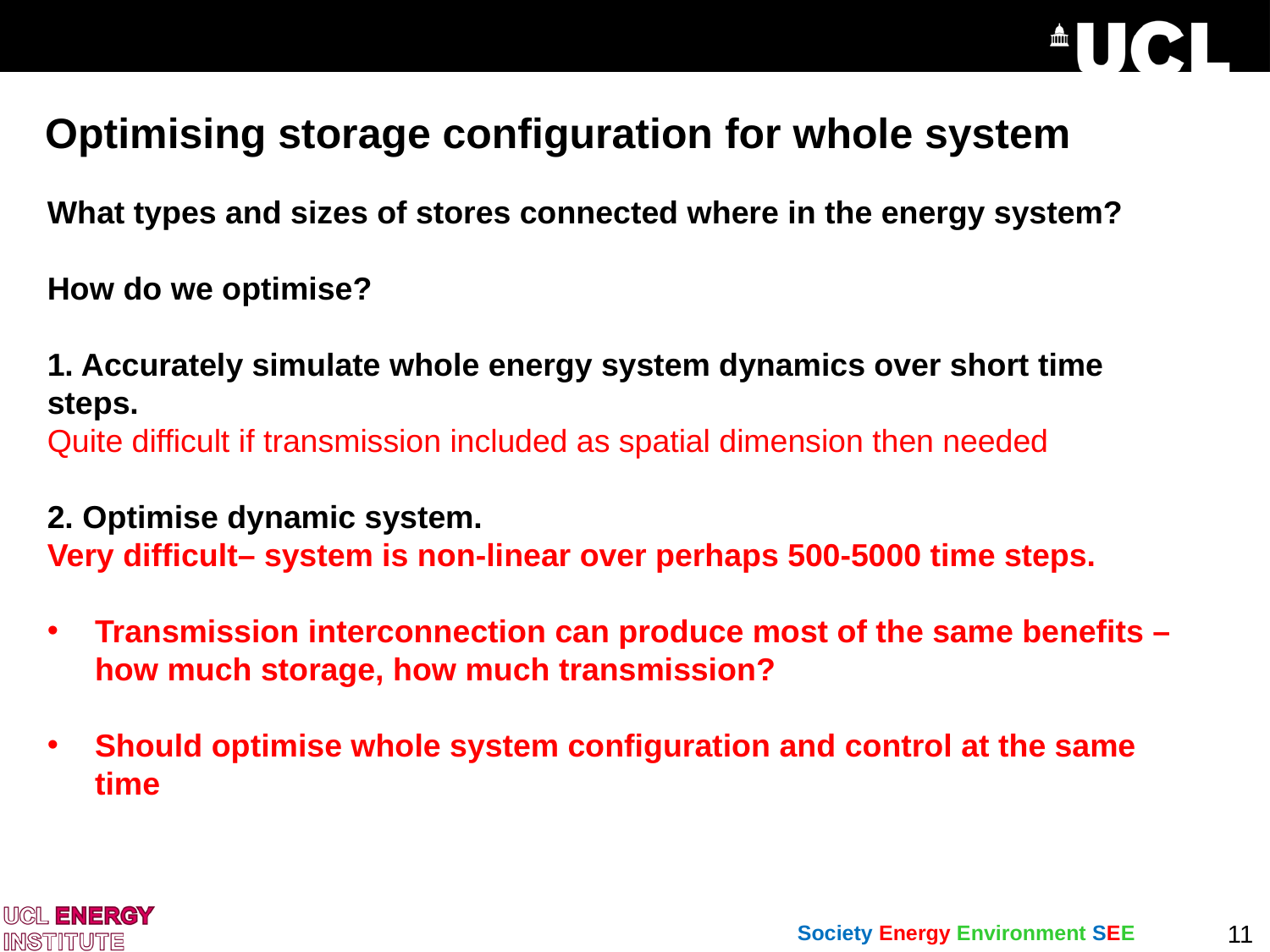

# Optimising storage configuration for whole system
What types and sizes of stores connected where in the energy system?

How do we optimise?

1. Accurately simulate whole energy system dynamics over short time steps.
Quite difficult if transmission included as spatial dimension then needed

2. Optimise dynamic system.
Very difficult– system is non-linear over perhaps 500-5000 time steps.

Transmission interconnection can produce most of the same benefits – how much storage, how much transmission?

Should optimise whole system configuration and control at the same time

11